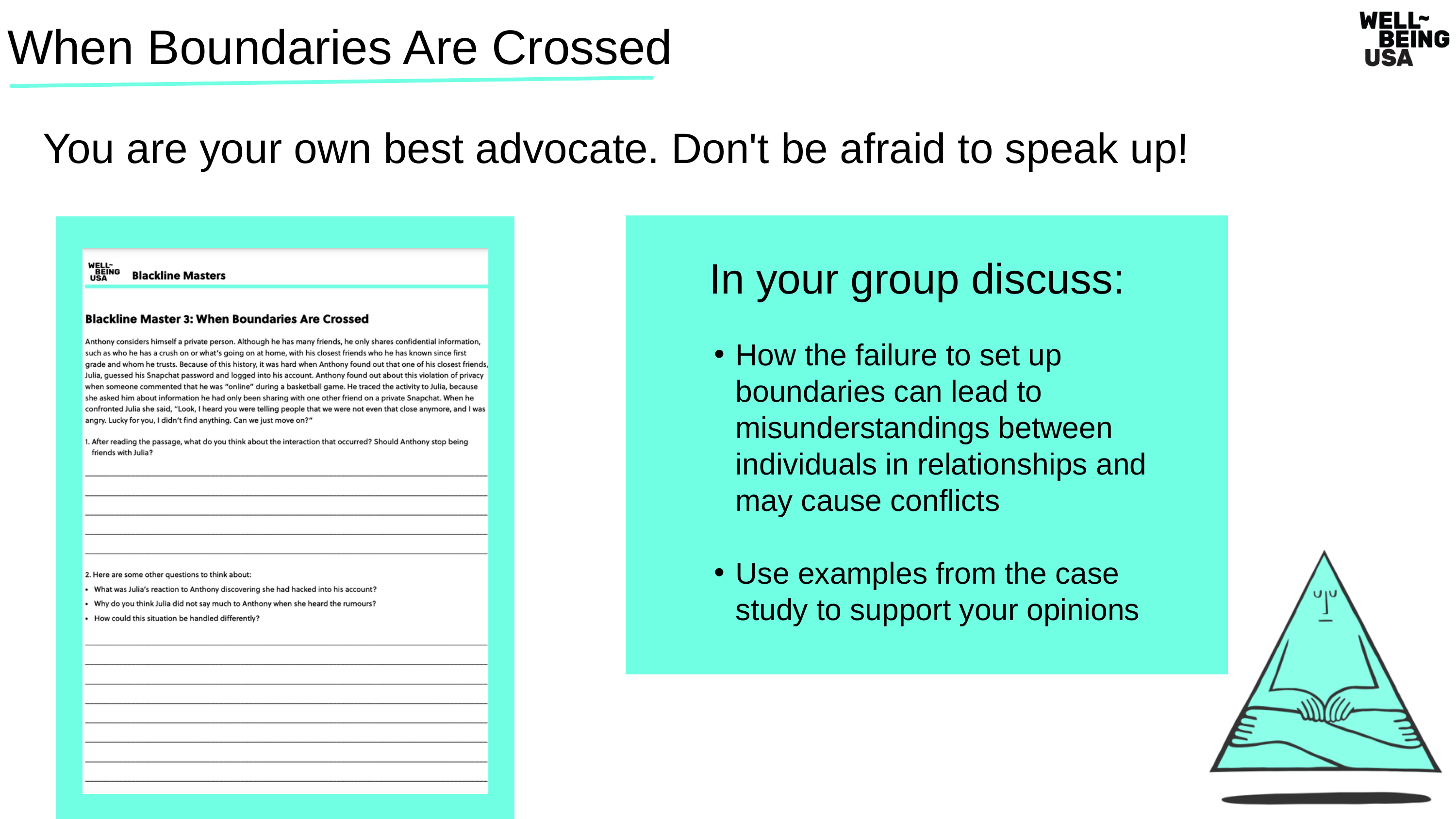

When Boundaries Are Crossed

You are your own best advocate. Don't be afraid to speak up!

In your group discuss:
How the failure to set up boundaries can lead to misunderstandings between individuals in relationships and may cause conflicts

Use examples from the case study to support your opinions